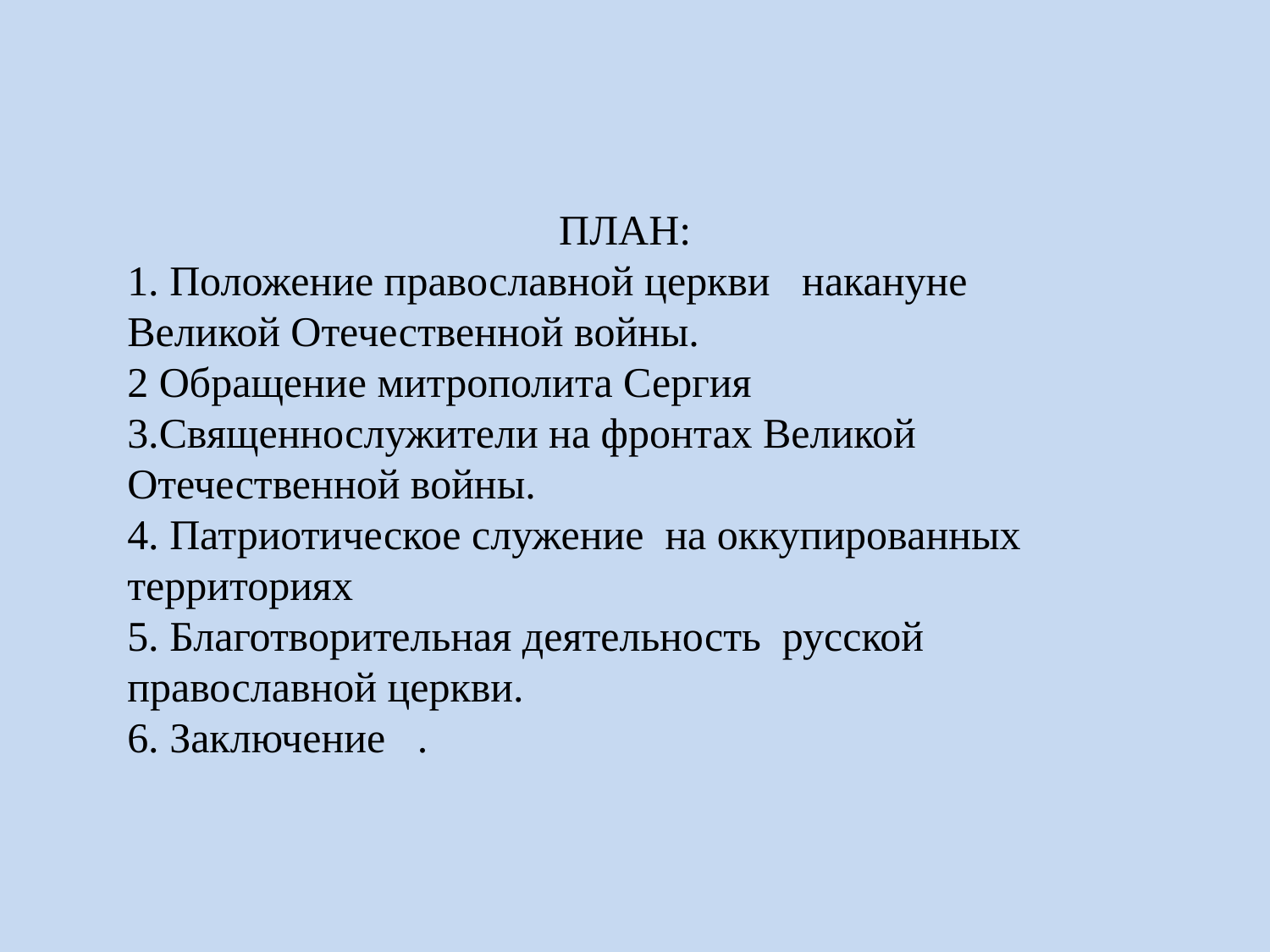

ПЛАН:
1. Положение православной церкви   накануне Великой Отечественной войны.
2 Обращение митрополита Сергия
3.Священнослужители на фронтах Великой Отечественной войны.
4. Патриотическое служение  на оккупированных территориях
5. Благотворительная деятельность  русской православной церкви.
6. Заключение   .